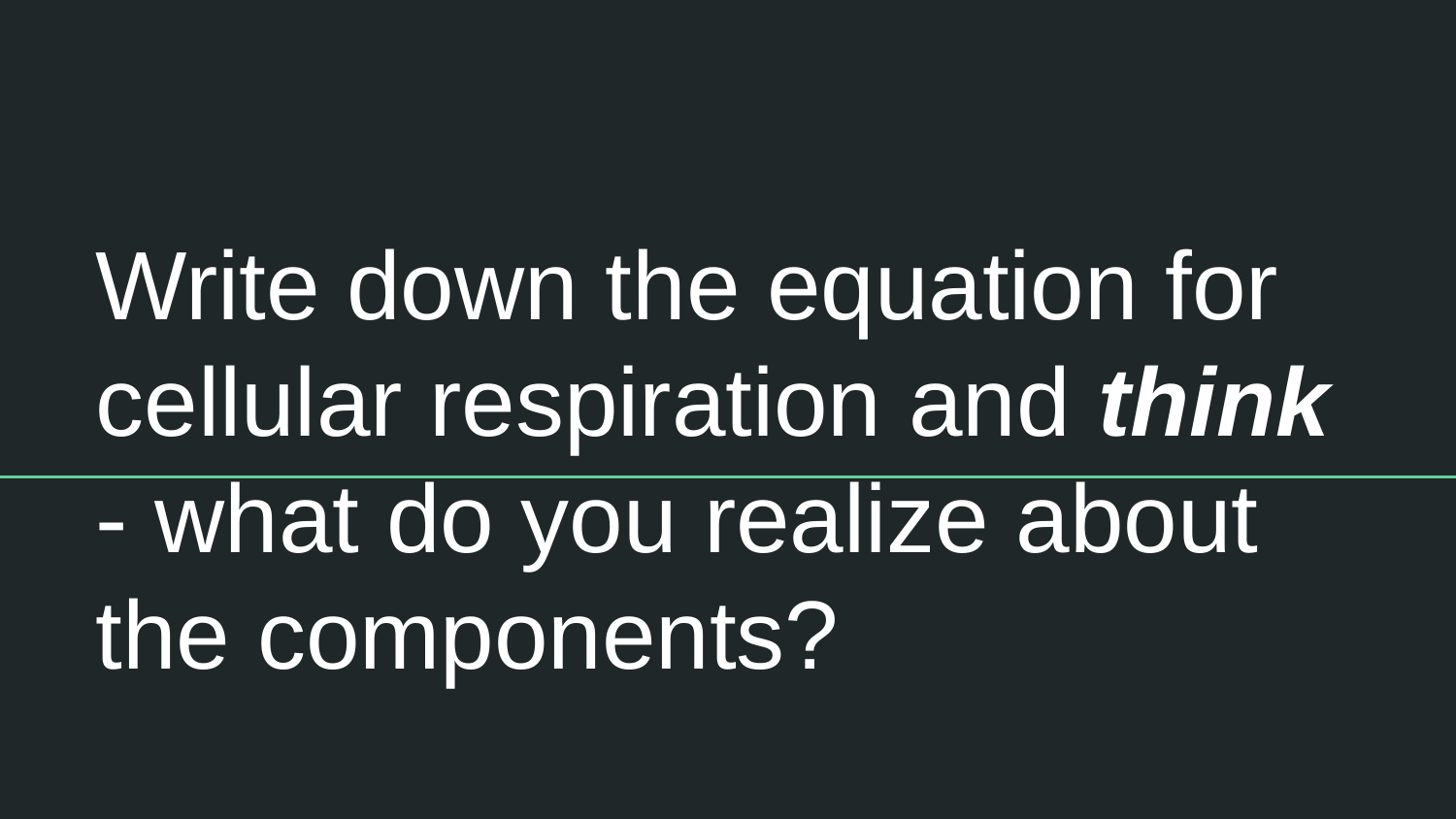

# Write down the equation for cellular respiration and think - what do you realize about the components?